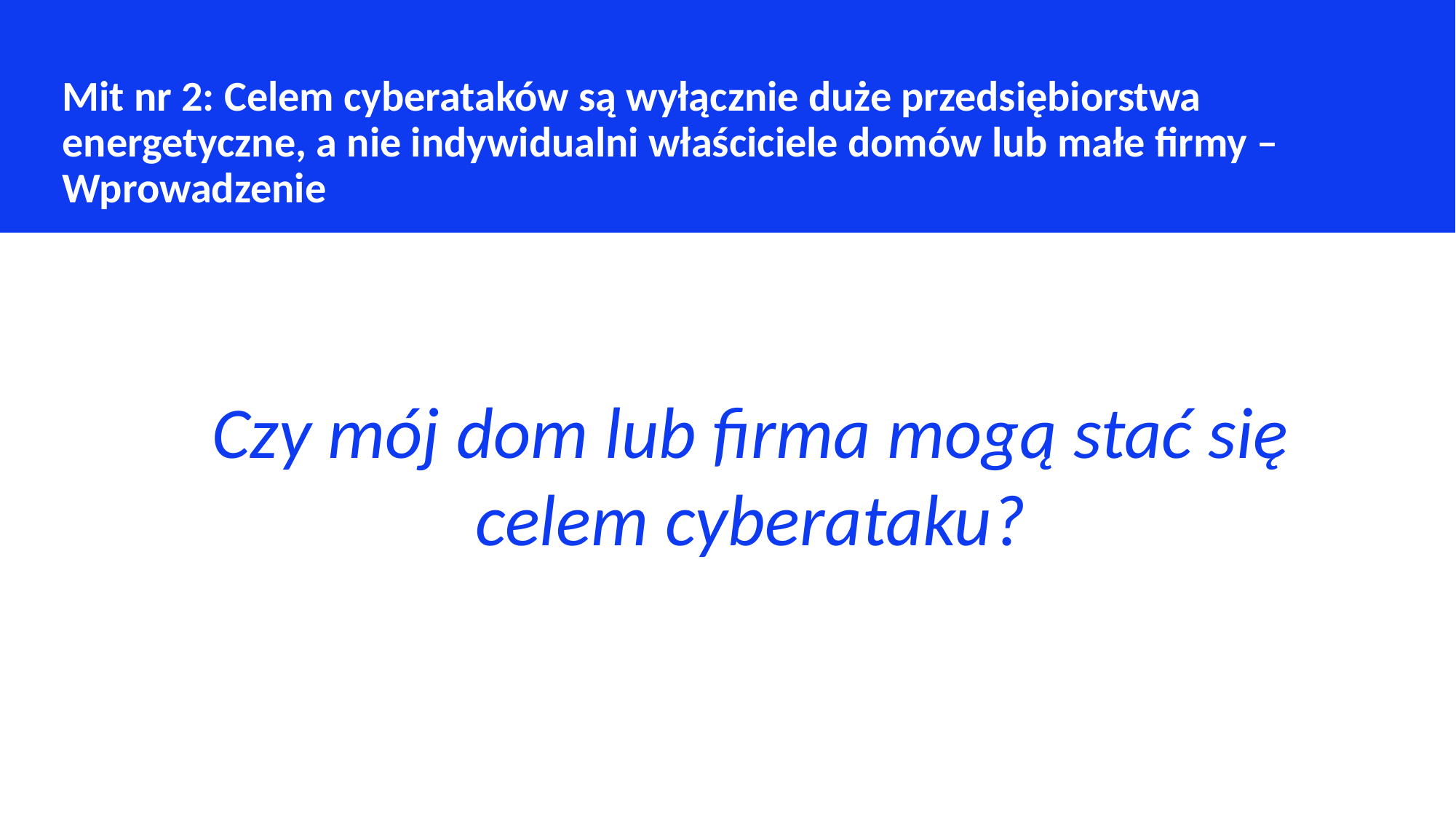

Mit nr 2: Celem cyberataków są wyłącznie duże przedsiębiorstwa energetyczne, a nie indywidualni właściciele domów lub małe firmy – Wprowadzenie

Czy mój dom lub firma mogą stać się celem cyberataku?